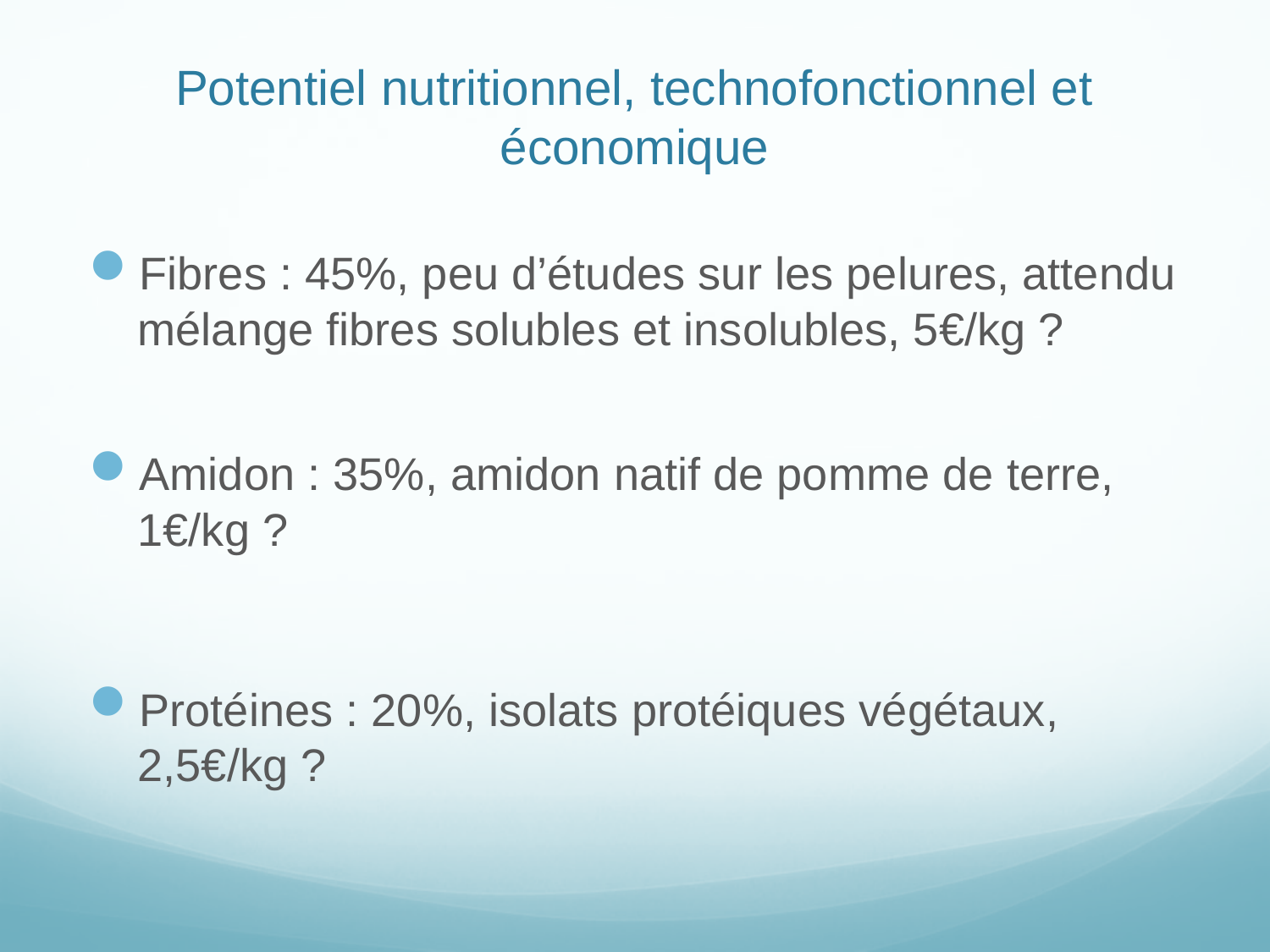

# Potentiel nutritionnel, technofonctionnel et économique
Fibres : 45%, peu d’études sur les pelures, attendu mélange fibres solubles et insolubles, 5€/kg ?
Amidon : 35%, amidon natif de pomme de terre, 1€/kg ?

Protéines : 20%, isolats protéiques végétaux, 2,5€/kg ?